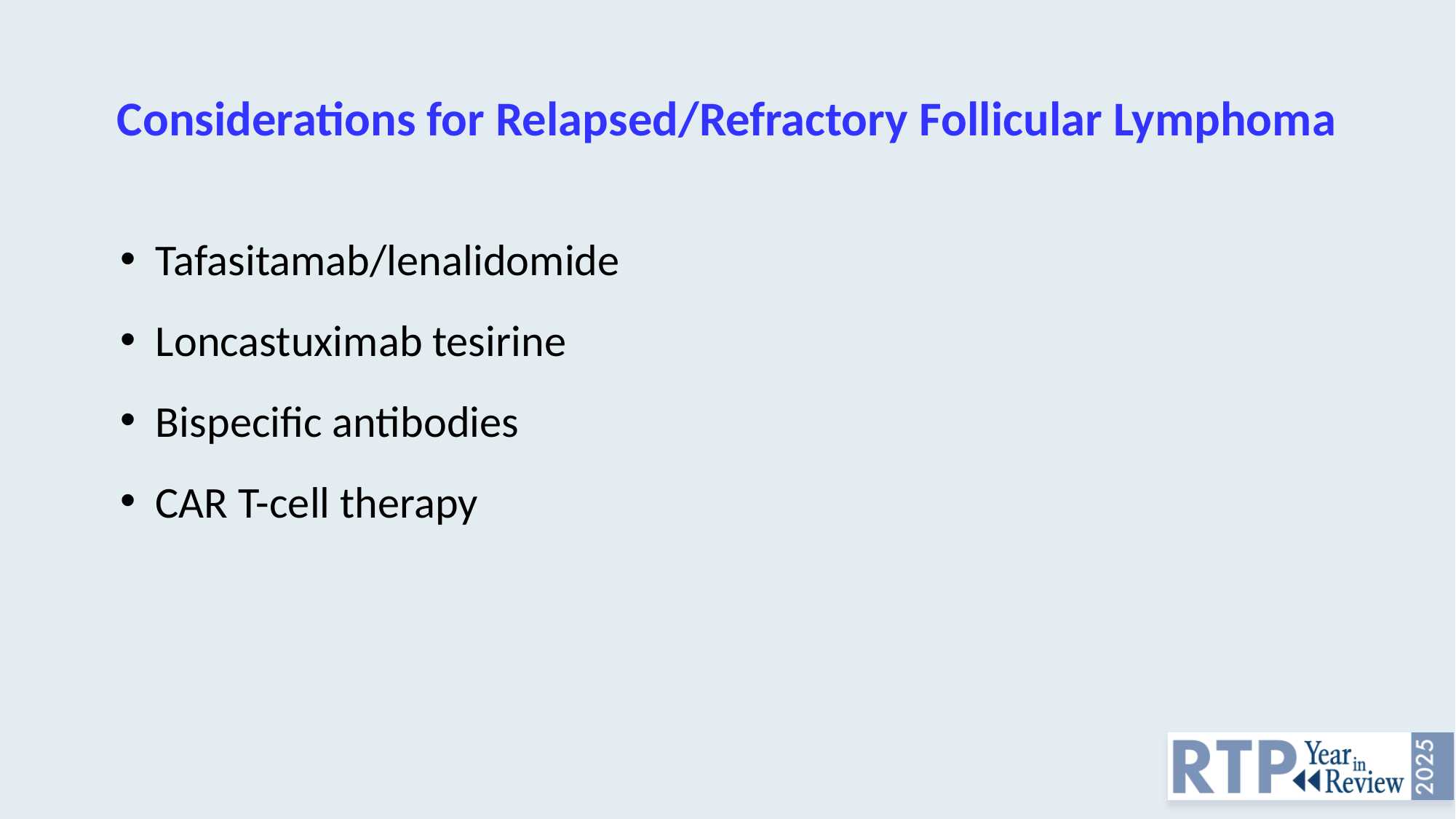

# Considerations for Relapsed/Refractory Follicular Lymphoma
Tafasitamab/lenalidomide
Loncastuximab tesirine
Bispecific antibodies
CAR T-cell therapy